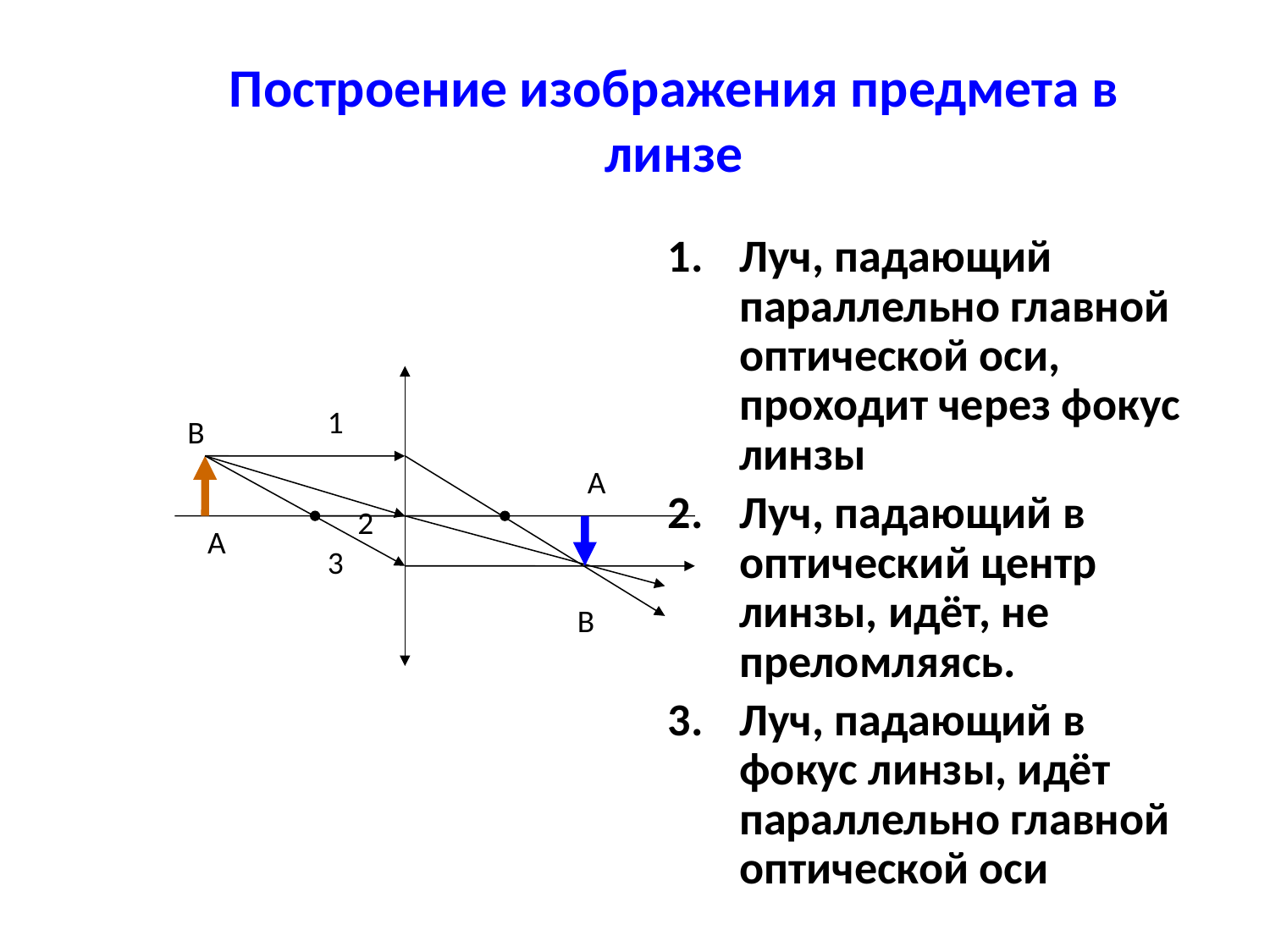

# Построение изображения предмета в линзе
Луч, падающий параллельно главной оптической оси, проходит через фокус линзы
Луч, падающий в оптический центр линзы, идёт, не преломляясь.
Луч, падающий в фокус линзы, идёт параллельно главной оптической оси

1
В

А
2

А

3

В